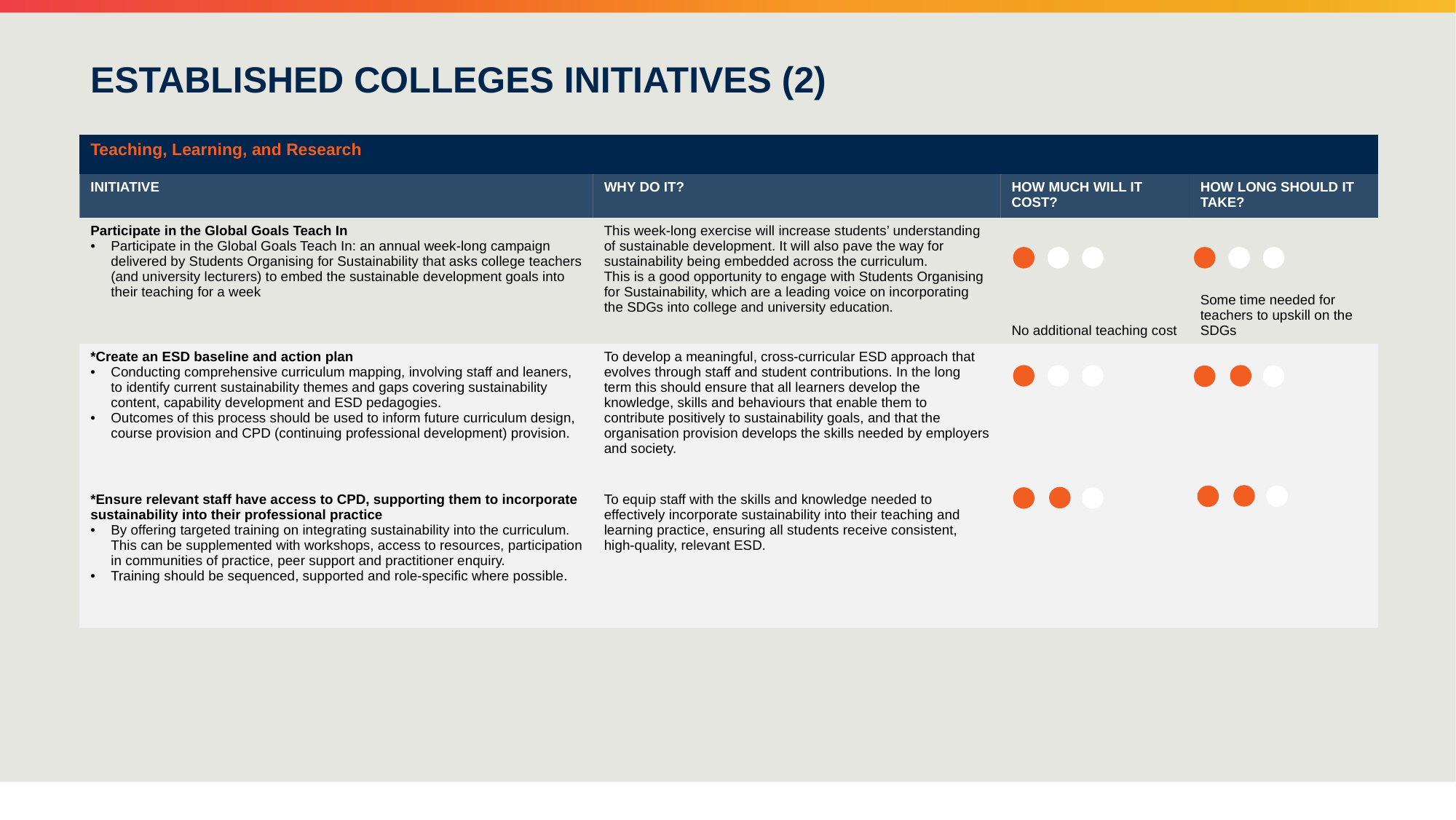

3
ESTABLISHED COLLEGES INITIATIVES (2)
| Teaching, Learning, and Research |  |  |  |
| --- | --- | --- | --- |
| INITIATIVE | WHY DO IT? | HOW MUCH WILL IT COST? | HOW LONG SHOULD IT TAKE? |
| Participate in the Global Goals Teach In Participate in the Global Goals Teach In: an annual week-long campaign delivered by Students Organising for Sustainability that asks college teachers (and university lecturers) to embed the sustainable development goals into their teaching for a week | This week-long exercise will increase students’ understanding of sustainable development. It will also pave the way for sustainability being embedded across the curriculum. This is a good opportunity to engage with Students Organising for Sustainability, which are a leading voice on incorporating the SDGs into college and university education. | No additional teaching cost | Some time needed for teachers to upskill on the SDGs |
| \*Create an ESD baseline and action plan Conducting comprehensive curriculum mapping, involving staff and leaners, to identify current sustainability themes and gaps covering sustainability content, capability development and ESD pedagogies. Outcomes of this process should be used to inform future curriculum design, course provision and CPD (continuing professional development) provision. | To develop a meaningful, cross-curricular ESD approach that evolves through staff and student contributions. In the long term this should ensure that all learners develop the knowledge, skills and behaviours that enable them to contribute positively to sustainability goals, and that the organisation provision develops the skills needed by employers and society. |  |  |
| \*Ensure relevant staff have access to CPD, supporting them to incorporate sustainability into their professional practice By offering targeted training on integrating sustainability into the curriculum. This can be supplemented with workshops, access to resources, participation in communities of practice, peer support and practitioner enquiry. Training should be sequenced, supported and role-specific where possible. | To equip staff with the skills and knowledge needed to effectively incorporate sustainability into their teaching and learning practice, ensuring all students receive consistent, high-quality, relevant ESD. |  |  |